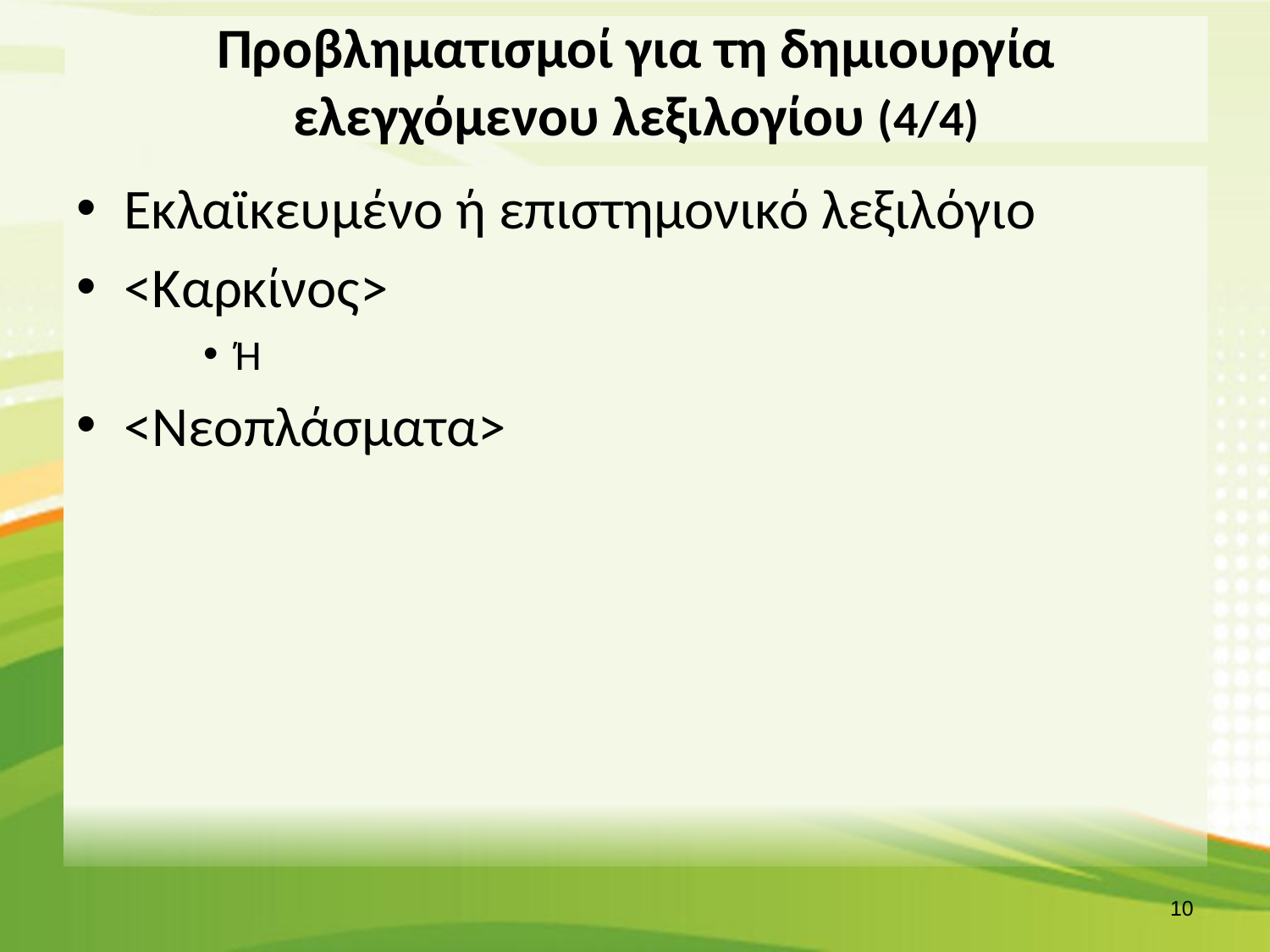

# Προβληματισμοί για τη δημιουργία ελεγχόμενου λεξιλογίου (4/4)
Εκλαϊκευμένο ή επιστημονικό λεξιλόγιο
<Καρκίνος>
Ή
<Νεοπλάσματα>

10